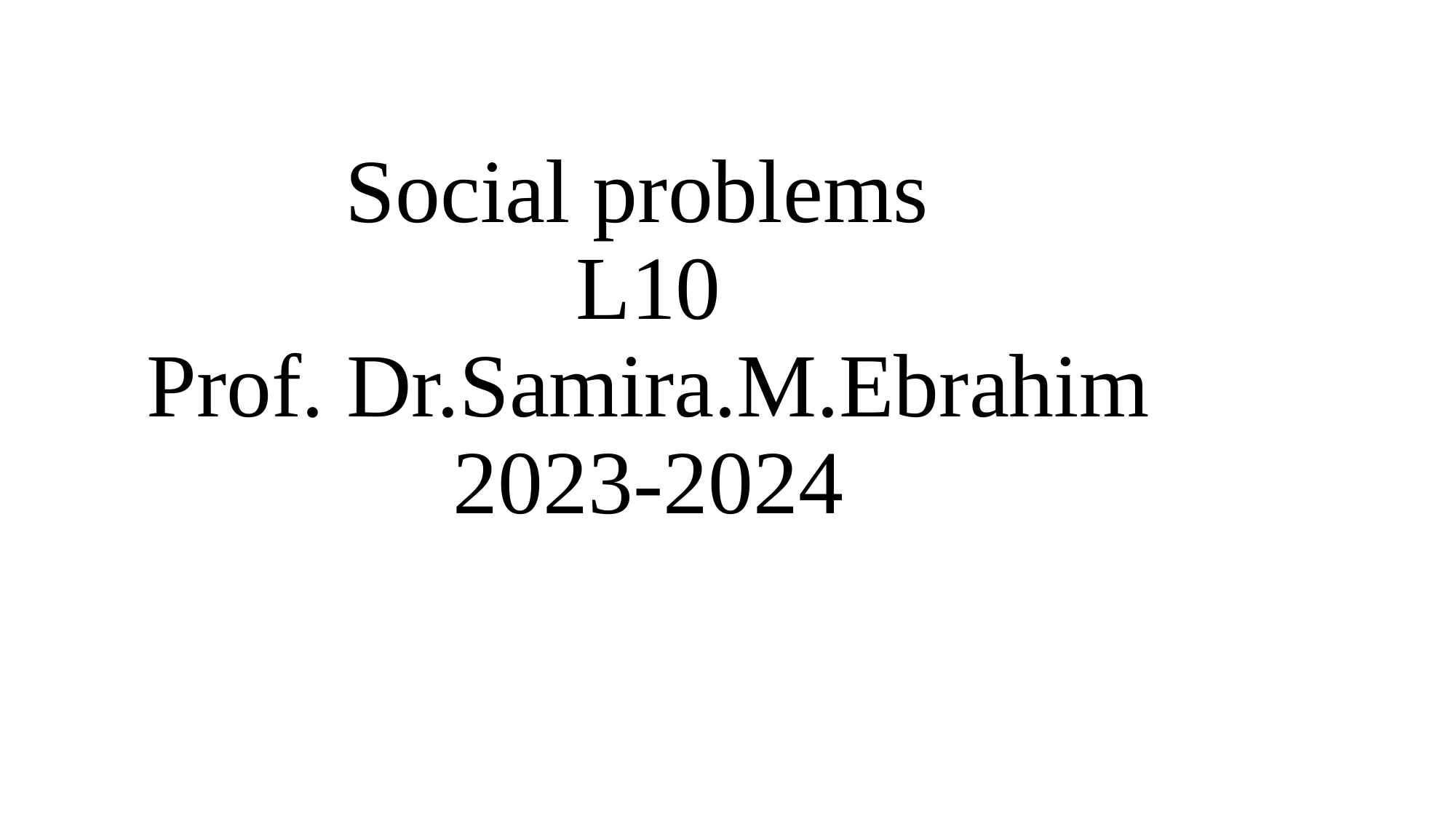

# Social problems L10 Prof. Dr.Samira.M.Ebrahim 2023-2024